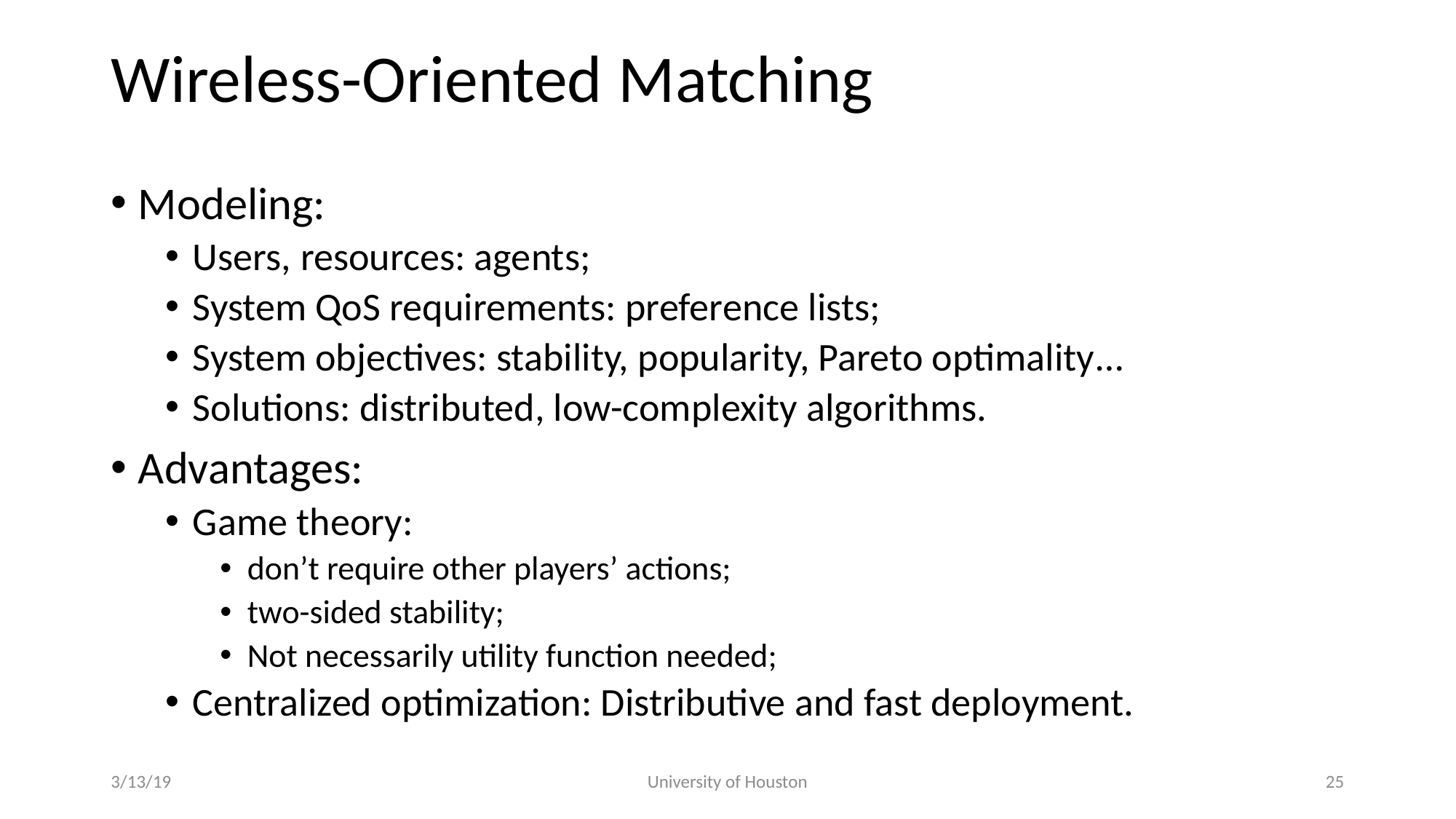

# Wireless-Oriented Matching
Modeling:
Users, resources: agents;
System QoS requirements: preference lists;
System objectives: stability, popularity, Pareto optimality…
Solutions: distributed, low-complexity algorithms.
Advantages:
Game theory:
don’t require other players’ actions;
two-sided stability;
Not necessarily utility function needed;
Centralized optimization: Distributive and fast deployment.

3/13/19
University of Houston
25